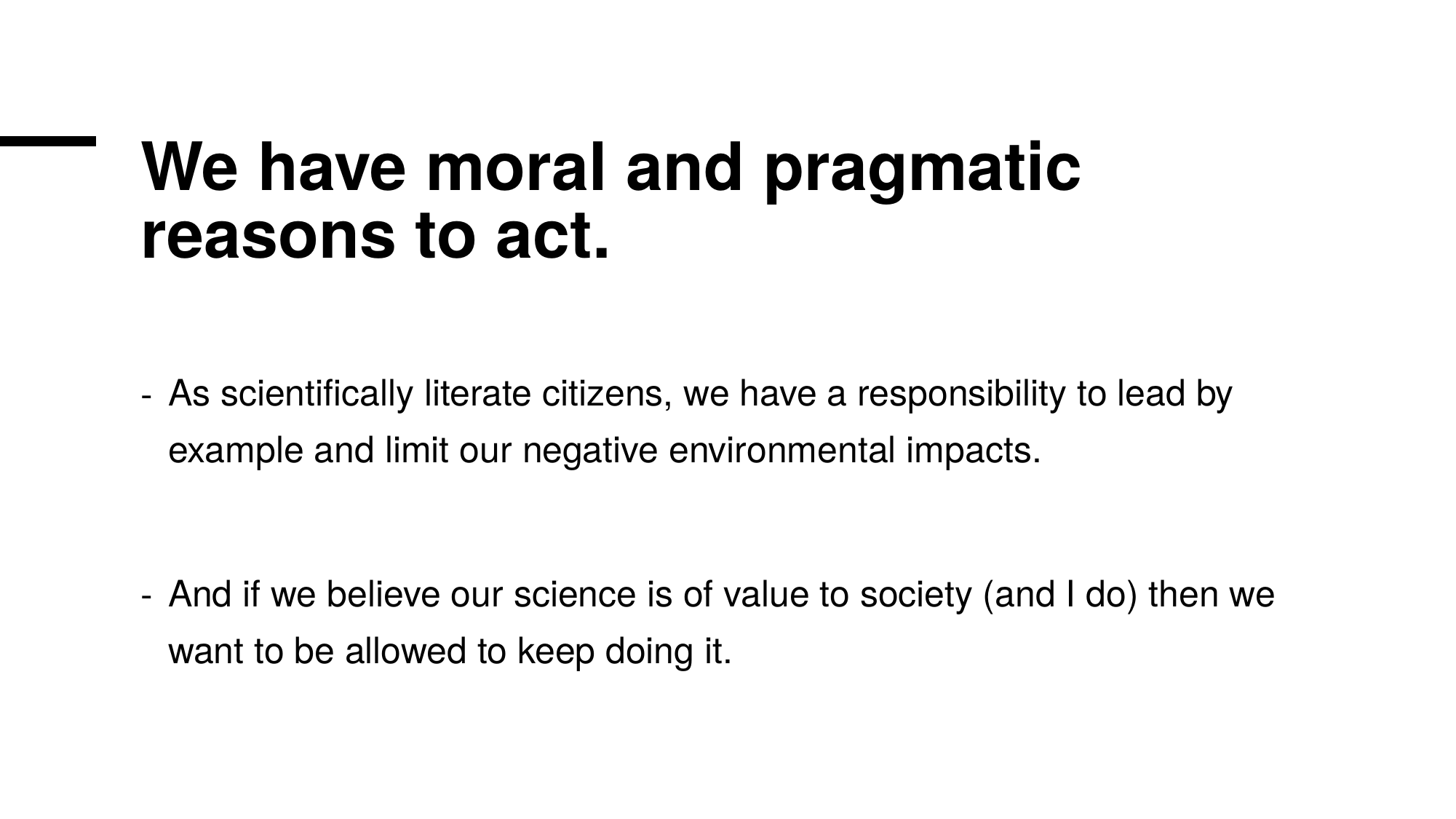

# We have moral and pragmatic reasons to act.

As scientifically literate citizens, we have a responsibility to lead by example and limit our negative environmental impacts.

And if we believe our science is of value to society (and I do) then we want to be allowed to keep doing it.